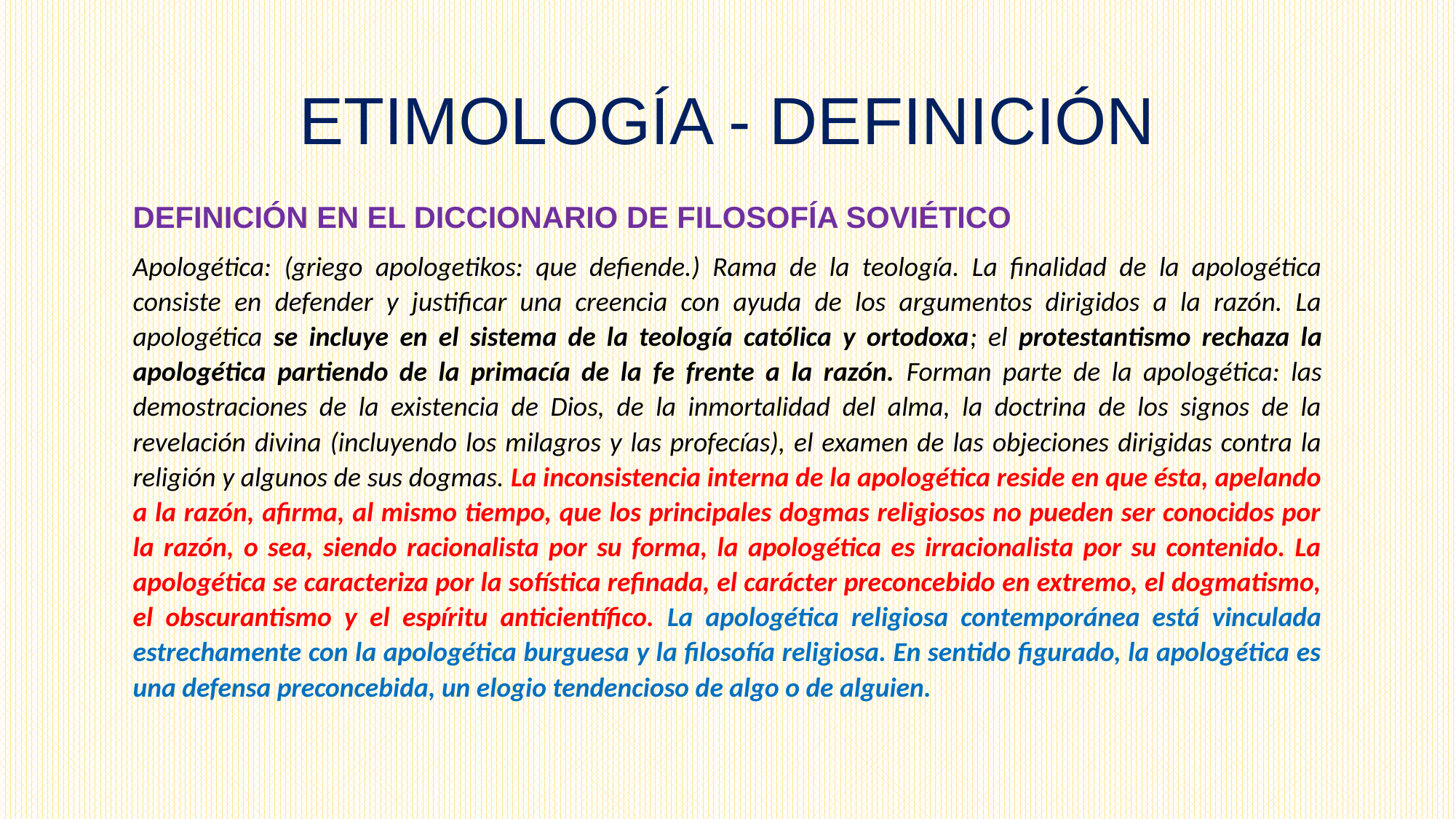

# ETIMOLOGÍA - DEFINICIÓN
DEFINICIÓN EN EL DICCIONARIO DE FILOSOFÍA SOVIÉTICO
Apologética: (griego apologetikos: que defiende.) Rama de la teología. La finalidad de la apologética consiste en defender y justificar una creencia con ayuda de los argumentos dirigidos a la razón. La apologética se incluye en el sistema de la teología católica y ortodoxa; el protestantismo rechaza la apologética partiendo de la primacía de la fe frente a la razón. Forman parte de la apologética: las demostraciones de la existencia de Dios, de la inmortalidad del alma, la doctrina de los signos de la revelación divina (incluyendo los milagros y las profecías), el examen de las objeciones dirigidas contra la religión y algunos de sus dogmas. La inconsistencia interna de la apologética reside en que ésta, apelando a la razón, afirma, al mismo tiempo, que los principales dogmas religiosos no pueden ser conocidos por la razón, o sea, siendo racionalista por su forma, la apologética es irracionalista por su contenido. La apologética se caracteriza por la sofística refinada, el carácter preconcebido en extremo, el dogmatismo, el obscurantismo y el espíritu anticientífico. La apologética religiosa contemporánea está vinculada estrechamente con la apologética burguesa y la filosofía religiosa. En sentido figurado, la apologética es una defensa preconcebida, un elogio tendencioso de algo o de alguien.